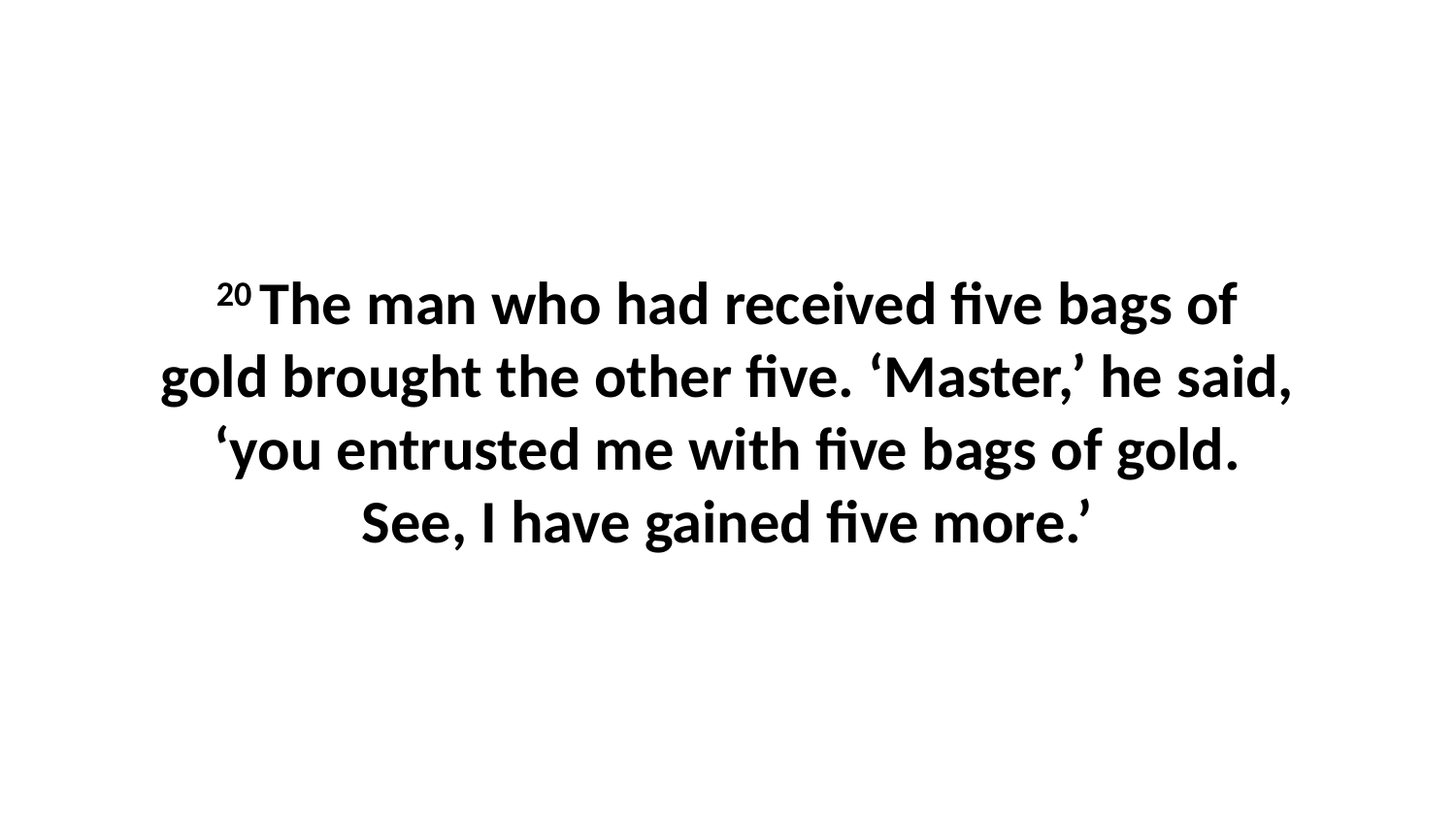

20 The man who had received five bags of gold brought the other five. ‘Master,’ he said, ‘you entrusted me with five bags of gold. See, I have gained five more.’